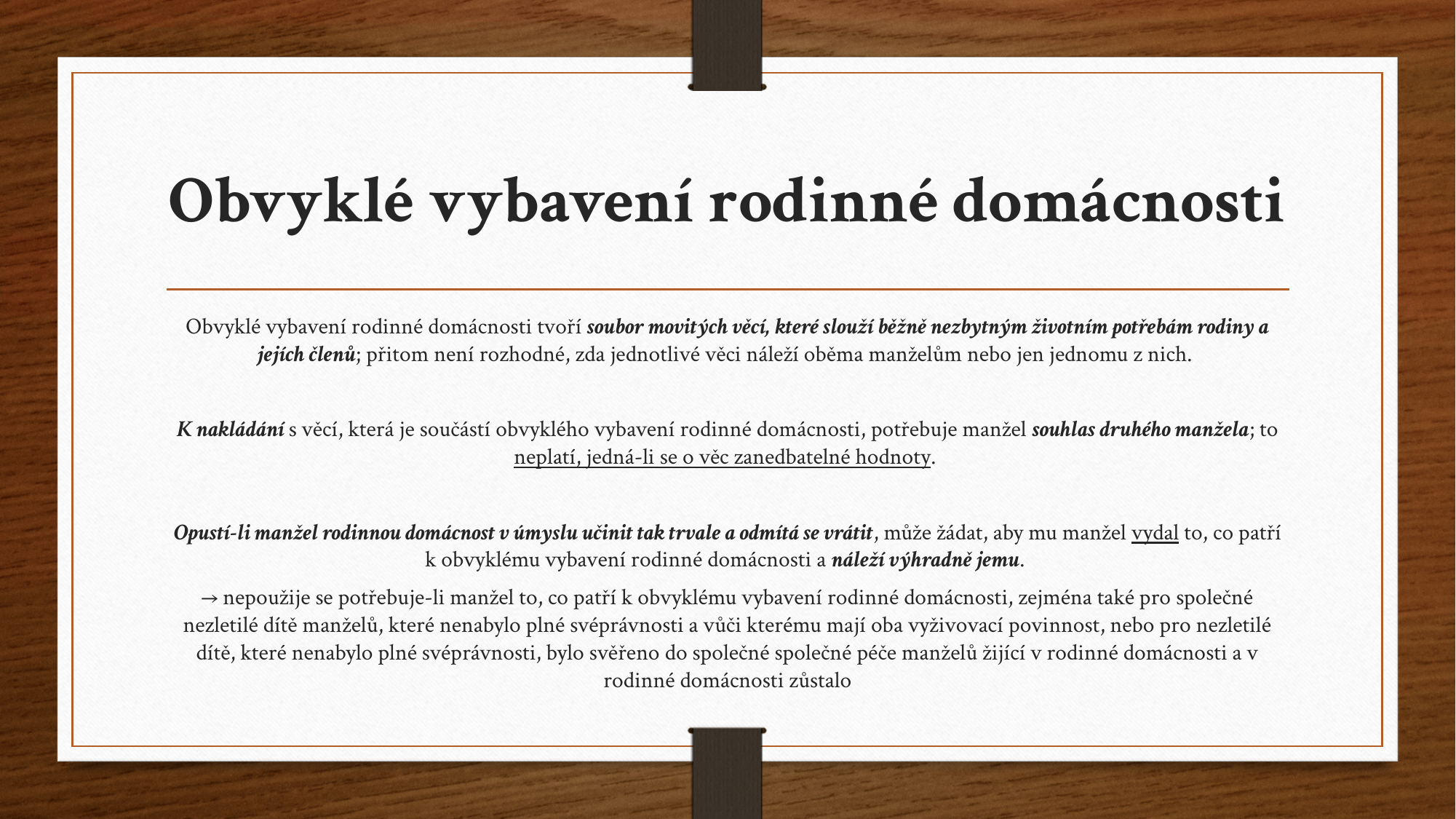

# Obvyklé vybavení rodinné domácnosti
Obvyklé vybavení rodinné domácnosti tvoří soubor movitých věcí, které slouží běžně nezbytným životním potřebám rodiny a jejích členů; přitom není rozhodné, zda jednotlivé věci náleží oběma manželům nebo jen jednomu z nich.

K nakládání s věcí, která je součástí obvyklého vybavení rodinné domácnosti, potřebuje manžel souhlas druhého manžela; to neplatí, jedná-li se o věc zanedbatelné hodnoty.

Opustí-li manžel rodinnou domácnost v úmyslu učinit tak trvale a odmítá se vrátit, může žádat, aby mu manžel vydal to, co patří k obvyklému vybavení rodinné domácnosti a náleží výhradně jemu.
→ nepoužije se potřebuje-li manžel to, co patří k obvyklému vybavení rodinné domácnosti, zejména také pro společné nezletilé dítě manželů, které nenabylo plné svéprávnosti a vůči kterému mají oba vyživovací povinnost, nebo pro nezletilé dítě, které nenabylo plné svéprávnosti, bylo svěřeno do společné společné péče manželů žijící v rodinné domácnosti a v rodinné domácnosti zůstalo